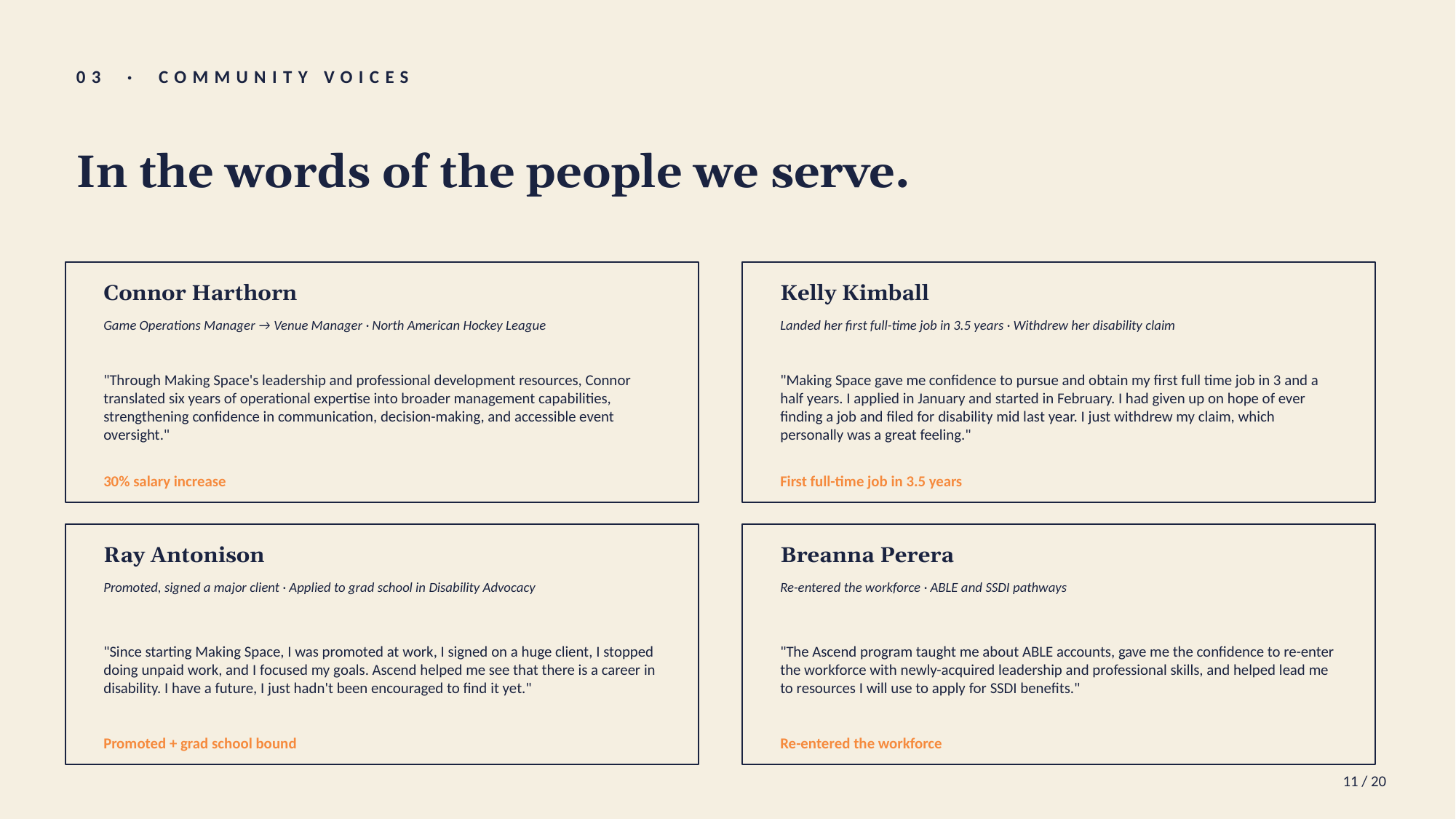

03  ·  COMMUNITY VOICES
In the words of the people we serve.

Connor Harthorn
Kelly Kimball
Game Operations Manager → Venue Manager · North American Hockey League
Landed her first full-time job in 3.5 years · Withdrew her disability claim
"Through Making Space's leadership and professional development resources, Connor translated six years of operational expertise into broader management capabilities, strengthening confidence in communication, decision-making, and accessible event oversight."
"Making Space gave me confidence to pursue and obtain my first full time job in 3 and a half years. I applied in January and started in February. I had given up on hope of ever finding a job and filed for disability mid last year. I just withdrew my claim, which personally was a great feeling."
30% salary increase
First full-time job in 3.5 years

Ray Antonison
Breanna Perera
Promoted, signed a major client · Applied to grad school in Disability Advocacy
Re-entered the workforce · ABLE and SSDI pathways
"Since starting Making Space, I was promoted at work, I signed on a huge client, I stopped doing unpaid work, and I focused my goals. Ascend helped me see that there is a career in disability. I have a future, I just hadn't been encouraged to find it yet."
"The Ascend program taught me about ABLE accounts, gave me the confidence to re-enter the workforce with newly-acquired leadership and professional skills, and helped lead me to resources I will use to apply for SSDI benefits."
Promoted + grad school bound
Re-entered the workforce
11 / 20